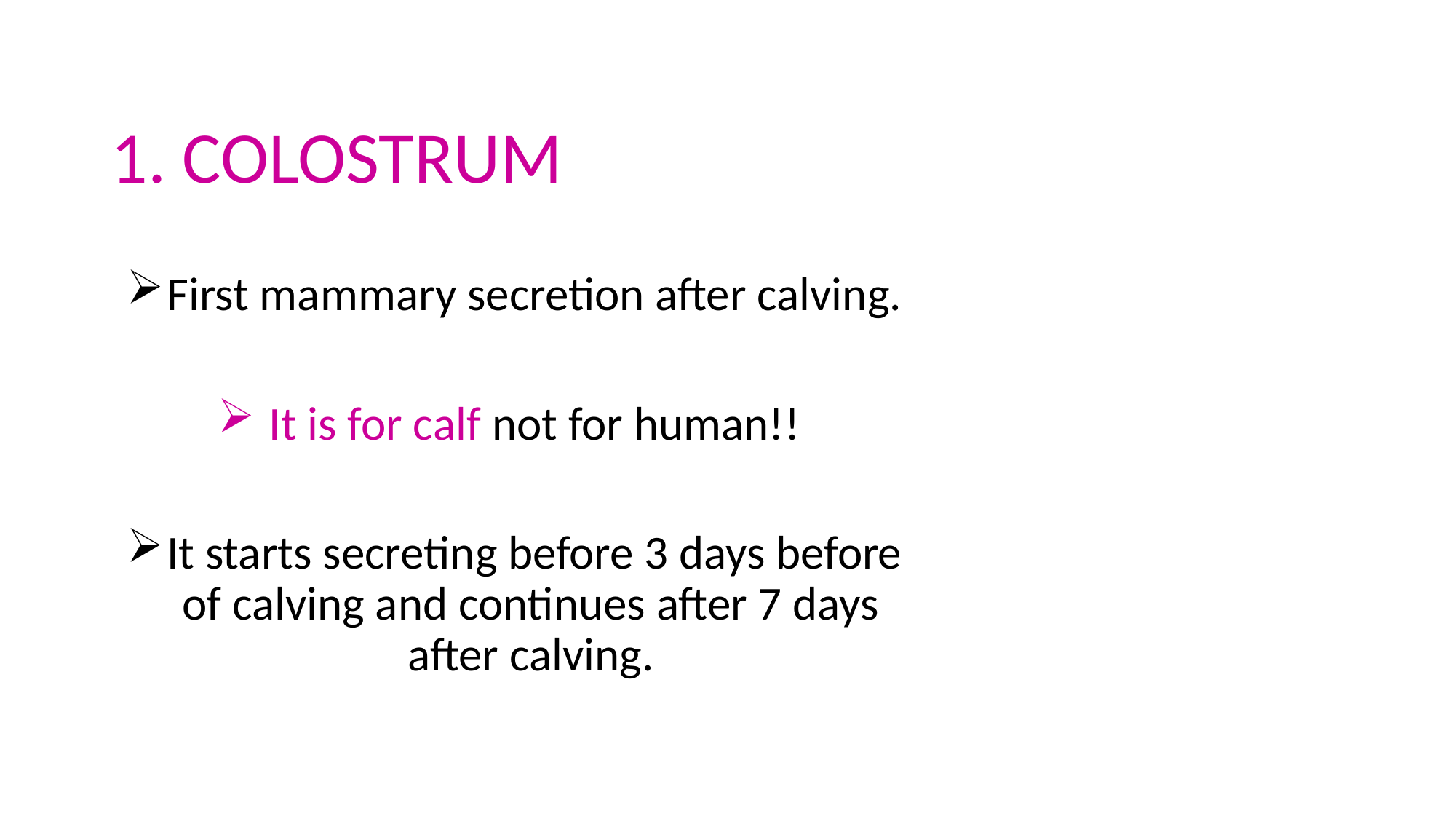

# 1. COLOSTRUM
First mammary secretion after calving.

It is for calf not for human!!

It starts secreting before 3 days before of calving and continues after 7 days after calving.